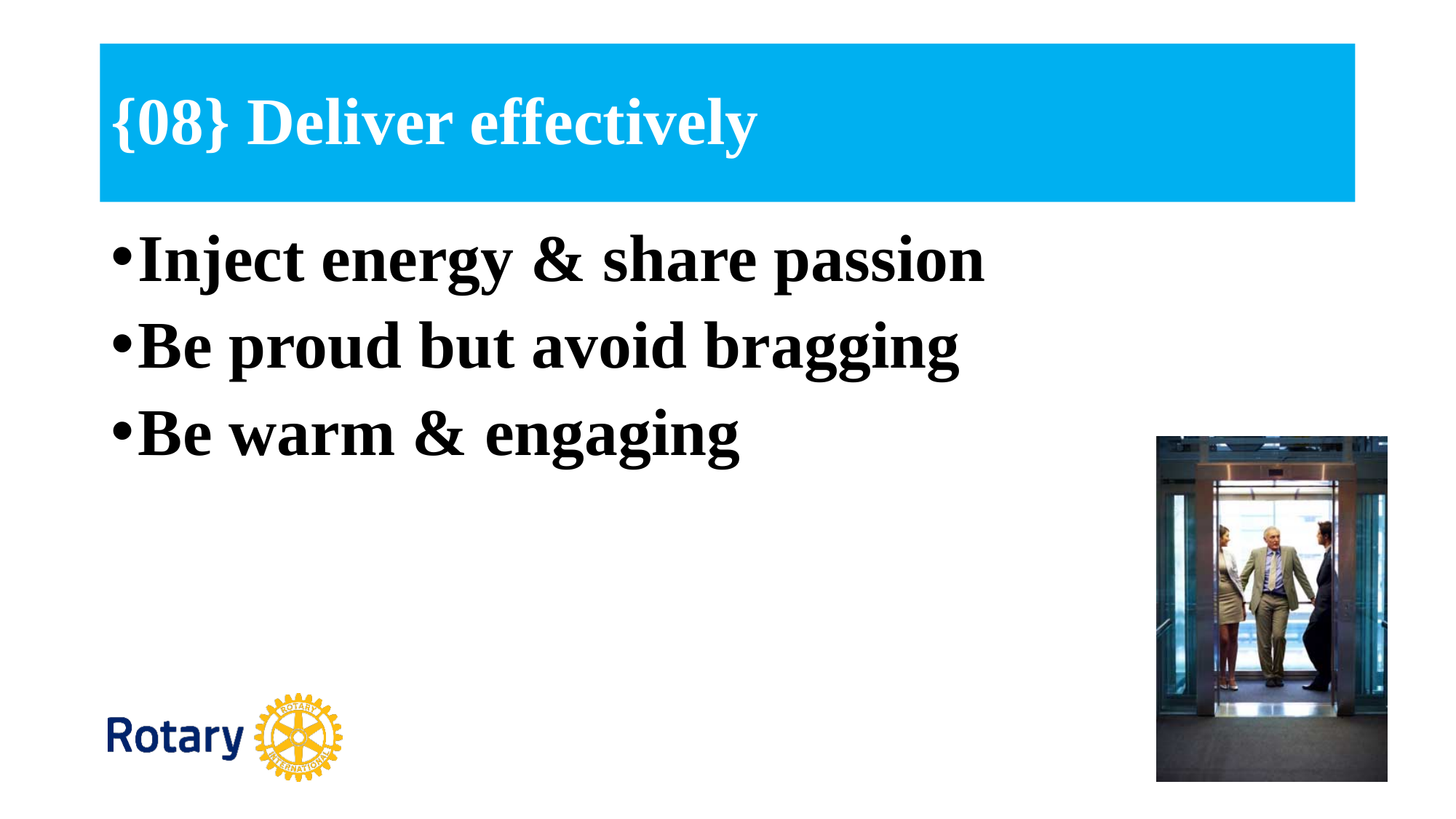

# {08} Deliver effectively
Inject energy & share passion
Be proud but avoid bragging
Be warm & engaging